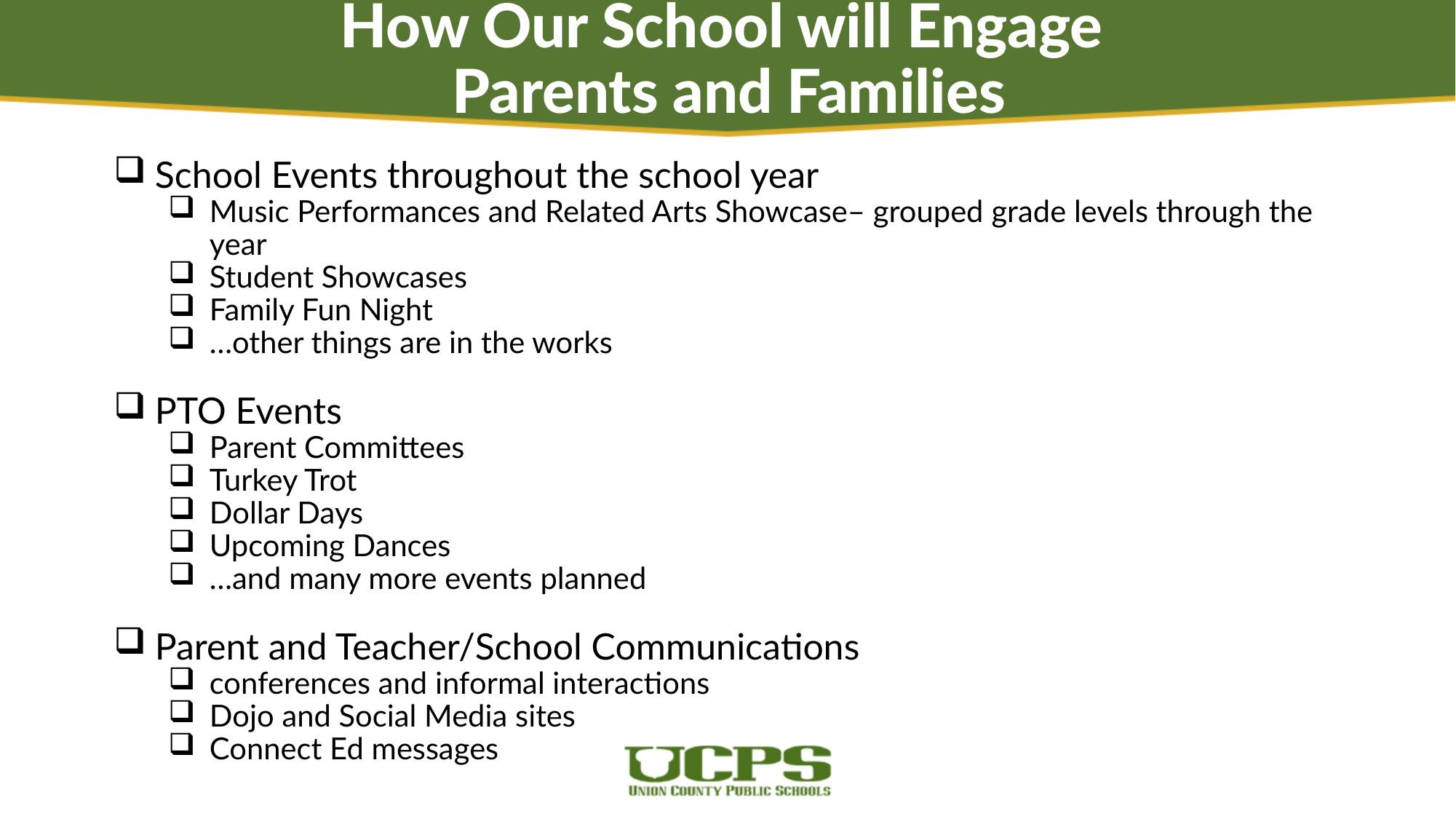

# How Our School will Engage
Parents and Families
School Events throughout the school year
Music Performances and Related Arts Showcase– grouped grade levels through the year
Student Showcases
Family Fun Night
…other things are in the works

PTO Events
Parent Committees
Turkey Trot
Dollar Days
Upcoming Dances
…and many more events planned

Parent and Teacher/School Communications
conferences and informal interactions
Dojo and Social Media sites
Connect Ed messages